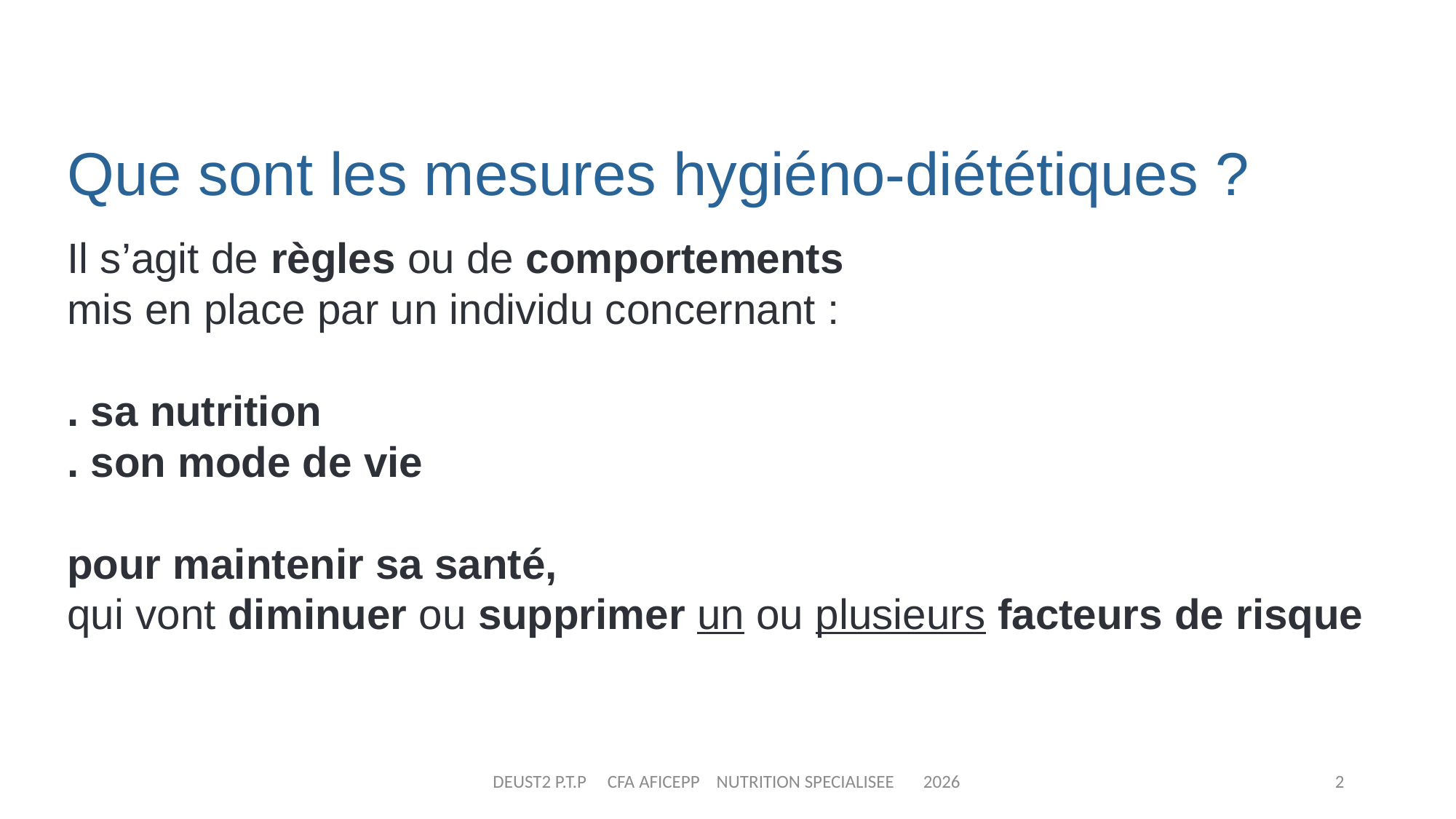

Que sont les mesures hygiéno-diététiques ?
Il s’agit de règles ou de comportements
mis en place par un individu concernant :
. sa nutrition
. son mode de vie
pour maintenir sa santé,
qui vont diminuer ou supprimer un ou plusieurs facteurs de risque
DEUST2 P.T.P     CFA AFICEPP    NUTRITION SPECIALISEE       2026
2